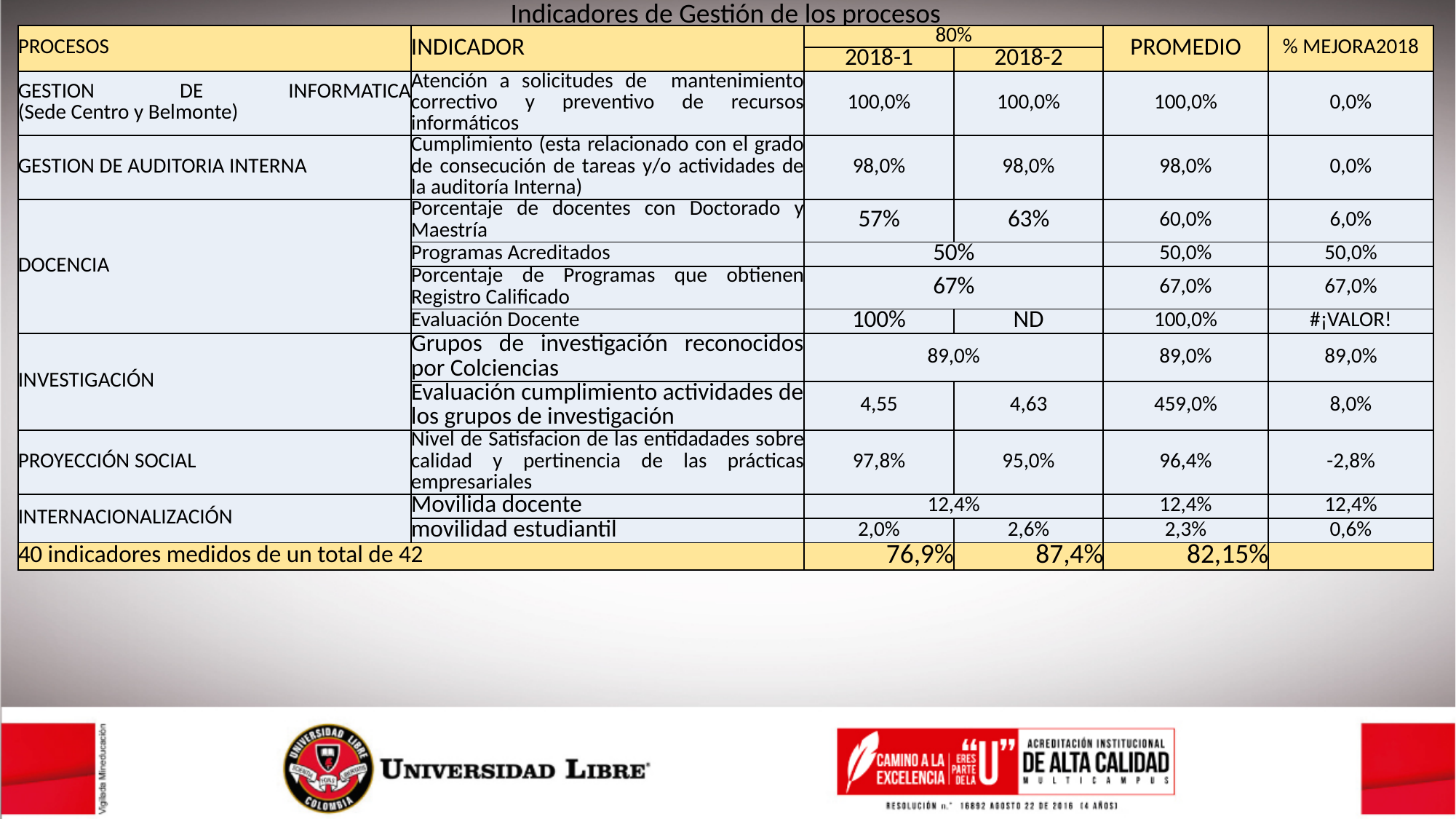

Indicadores de Gestión de los procesos
| PROCESOS | INDICADOR | 80% |  | PROMEDIO | % MEJORA2018 |
| --- | --- | --- | --- | --- | --- |
|  |  | 2018-1 | 2018-2 |  |  |
| GESTION DE INFORMATICA (Sede Centro y Belmonte) | Atención a solicitudes de mantenimiento correctivo y preventivo de recursos informáticos | 100,0% | 100,0% | 100,0% | 0,0% |
| GESTION DE AUDITORIA INTERNA | Cumplimiento (esta relacionado con el grado de consecución de tareas y/o actividades de la auditoría Interna) | 98,0% | 98,0% | 98,0% | 0,0% |
| DOCENCIA | Porcentaje de docentes con Doctorado y Maestría | 57% | 63% | 60,0% | 6,0% |
|  | Programas Acreditados | 50% |  | 50,0% | 50,0% |
|  | Porcentaje de Programas que obtienen Registro Calificado | 67% |  | 67,0% | 67,0% |
|  | Evaluación Docente | 100% | ND | 100,0% | #¡VALOR! |
| INVESTIGACIÓN | Grupos de investigación reconocidos por Colciencias | 89,0% |  | 89,0% | 89,0% |
|  | Evaluación cumplimiento actividades de los grupos de investigación | 4,55 | 4,63 | 459,0% | 8,0% |
| PROYECCIÓN SOCIAL | Nivel de Satisfacion de las entidadades sobre calidad y pertinencia de las prácticas empresariales | 97,8% | 95,0% | 96,4% | -2,8% |
| INTERNACIONALIZACIÓN | Movilida docente | 12,4% |  | 12,4% | 12,4% |
|  | movilidad estudiantil | 2,0% | 2,6% | 2,3% | 0,6% |
| 40 indicadores medidos de un total de 42 |  | 76,9% | 87,4% | 82,15% |  |